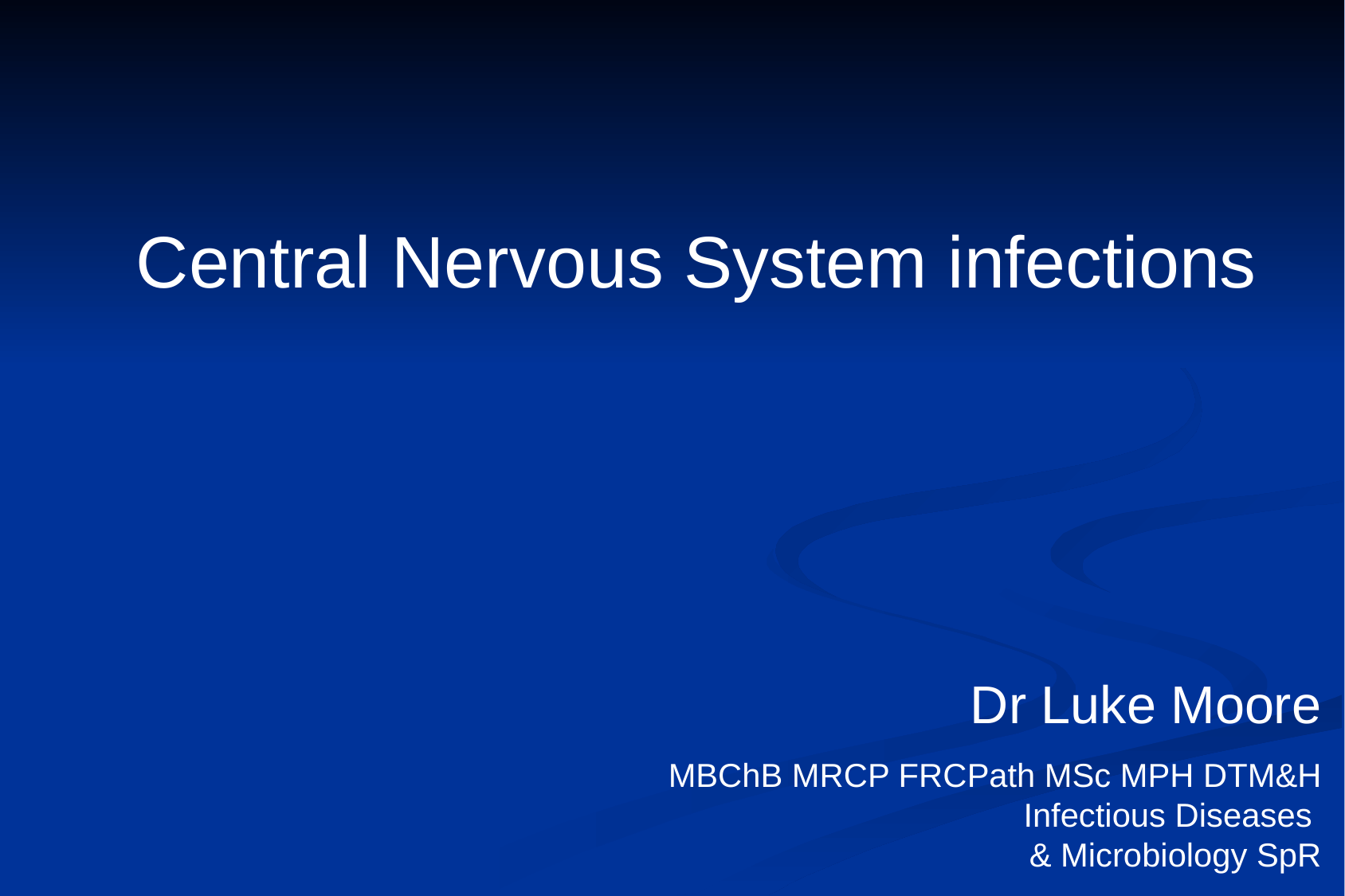

Central Nervous System infections
 Dr Luke Moore

MBChB MRCP FRCPath MSc MPH DTM&H
Infectious Diseases
& Microbiology SpR

1
1
1
1